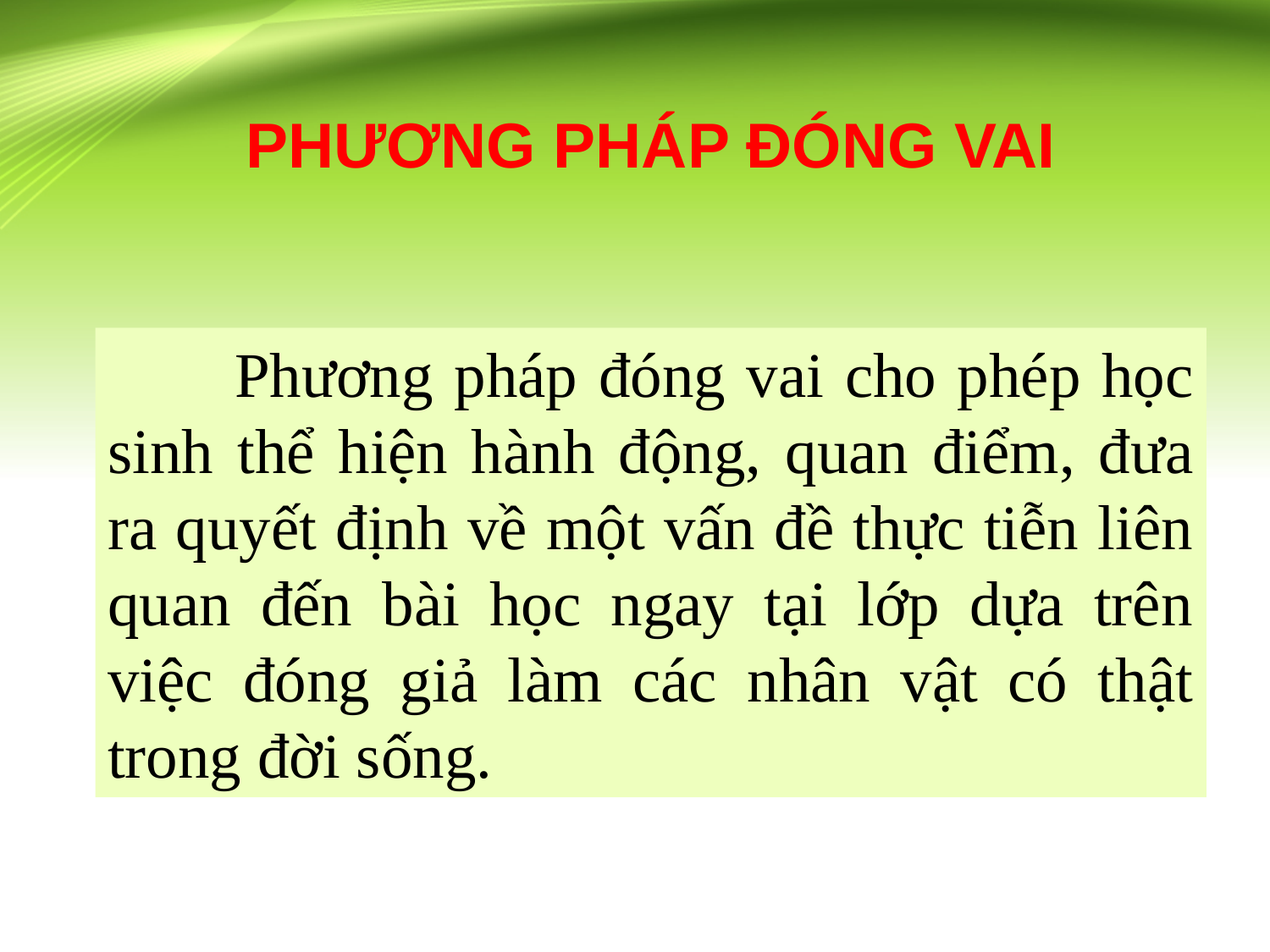

# PHƯƠNG PHÁP ĐÓNG VAI
	Phương pháp đóng vai cho phép học sinh thể hiện hành động, quan điểm, đưa ra quyết định về một vấn đề thực tiễn liên quan đến bài học ngay tại lớp dựa trên việc đóng giả làm các nhân vật có thật trong đời sống.